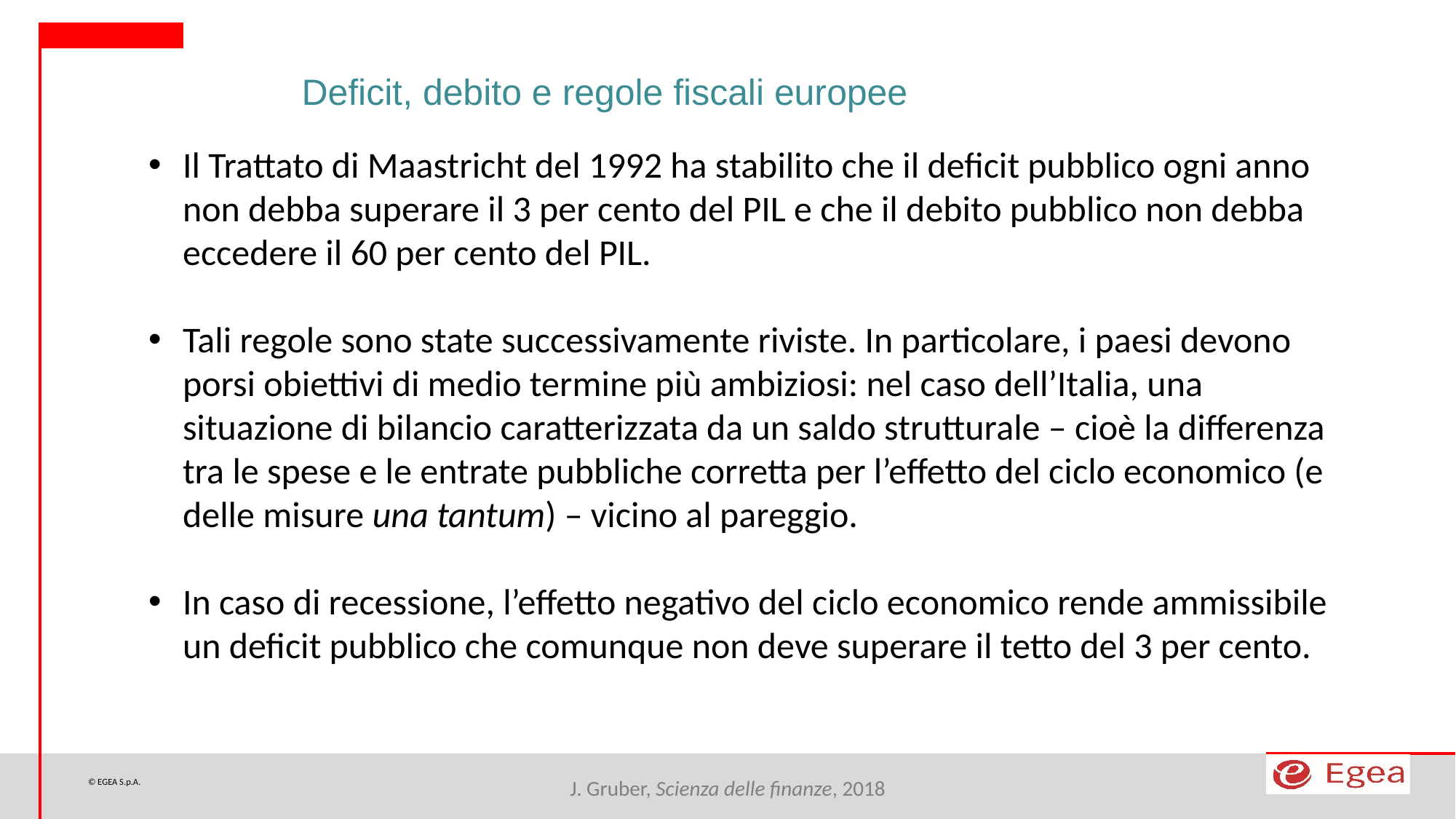

Deficit, debito e regole fiscali europee
Il Trattato di Maastricht del 1992 ha stabilito che il deficit pubblico ogni anno non debba superare il 3 per cento del PIL e che il debito pubblico non debba eccedere il 60 per cento del PIL.

Tali regole sono state successivamente riviste. In particolare, i paesi devono porsi obiettivi di medio termine più ambiziosi: nel caso dell’Italia, una situazione di bilancio caratterizzata da un saldo strutturale – cioè la differenza tra le spese e le entrate pubbliche corretta per l’effetto del ciclo economico (e delle misure una tantum) – vicino al pareggio.

In caso di recessione, l’effetto negativo del ciclo economico rende ammissibile un deficit pubblico che comunque non deve superare il tetto del 3 per cento.